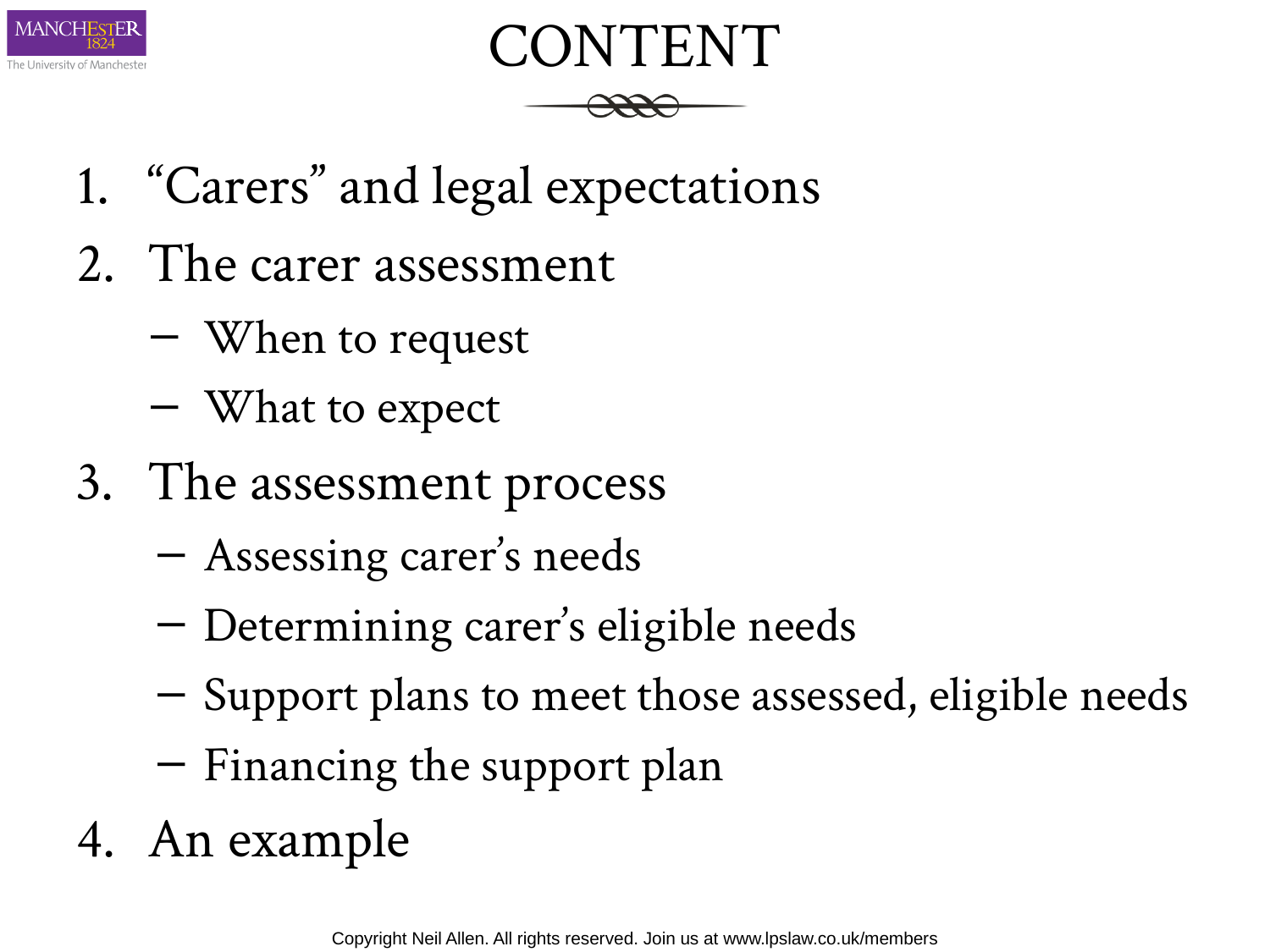

# Content
“Carers” and legal expectations
The carer assessment
When to request
What to expect
The assessment process
Assessing carer’s needs
Determining carer’s eligible needs
Support plans to meet those assessed, eligible needs
Financing the support plan
An example